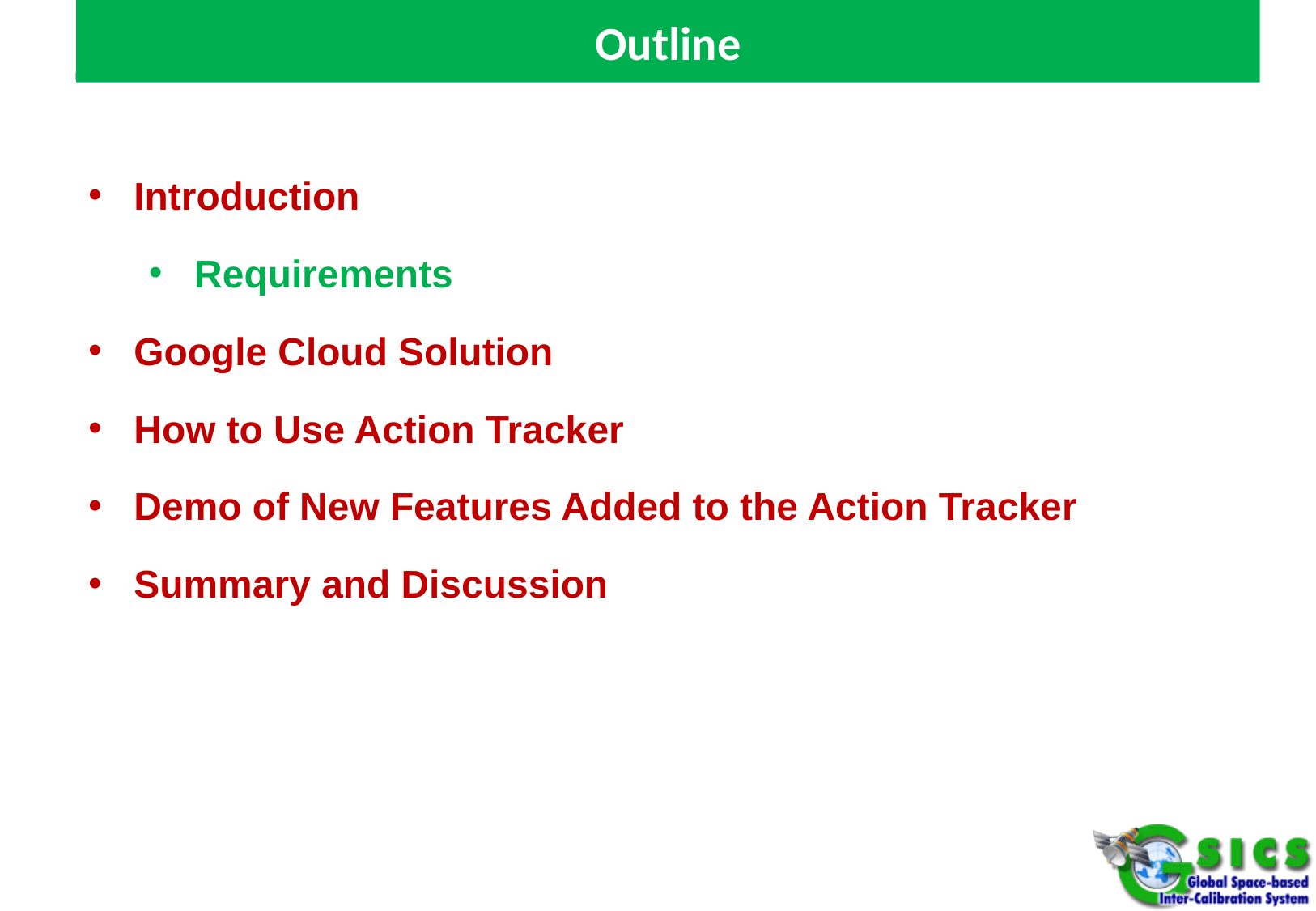

Outline
Introduction
Requirements
Google Cloud Solution
How to Use Action Tracker
Demo of New Features Added to the Action Tracker
Summary and Discussion